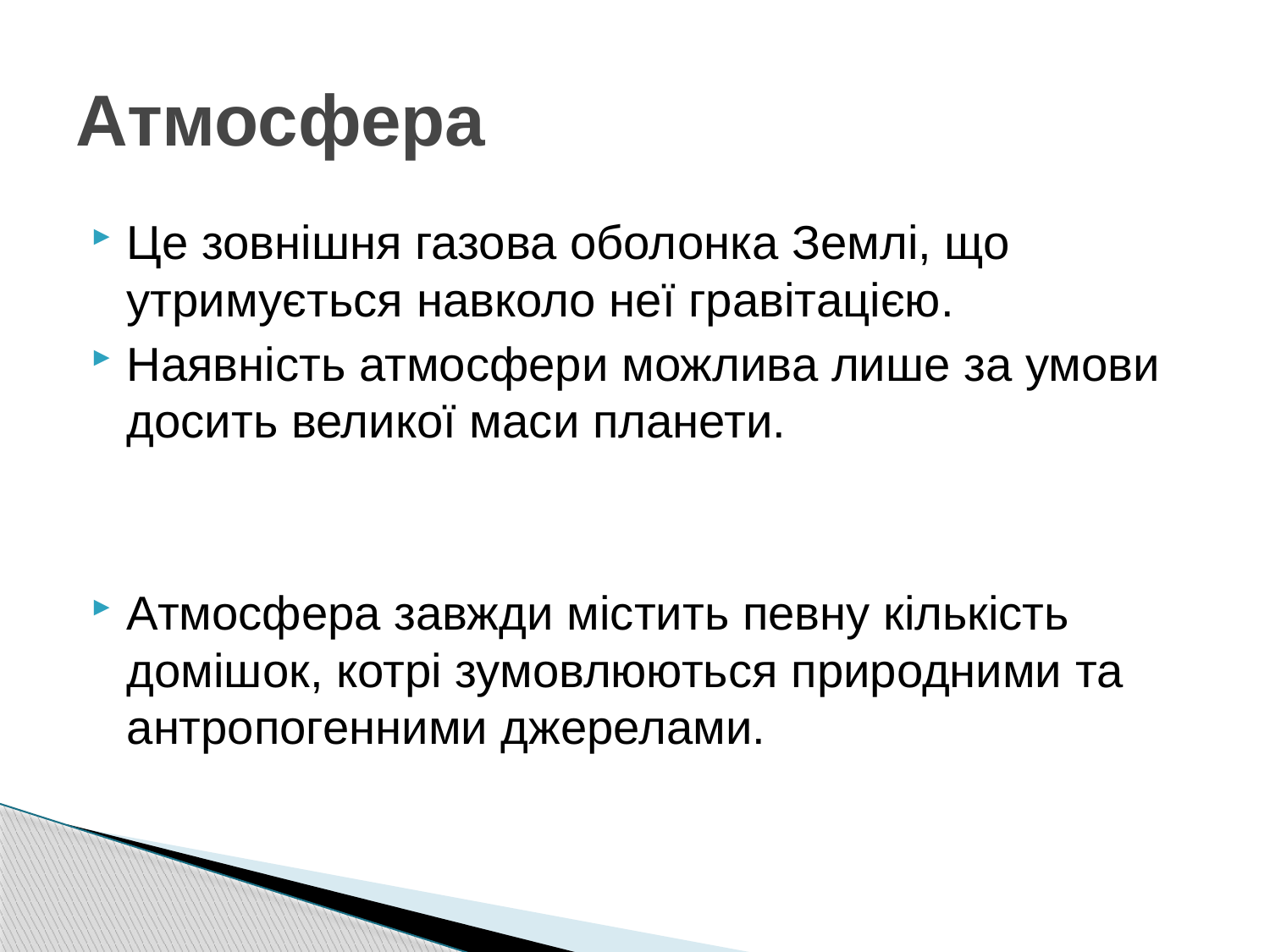

# Атмосфера
Це зовнішня газова оболонка Землі, що утримується навколо неї гравітацією.
Наявність атмосфери можлива лише за умови досить великої маси планети.

Атмосфера завжди містить певну кількість домішок, котрі зумовлюються природними та антропогенними джерелами.